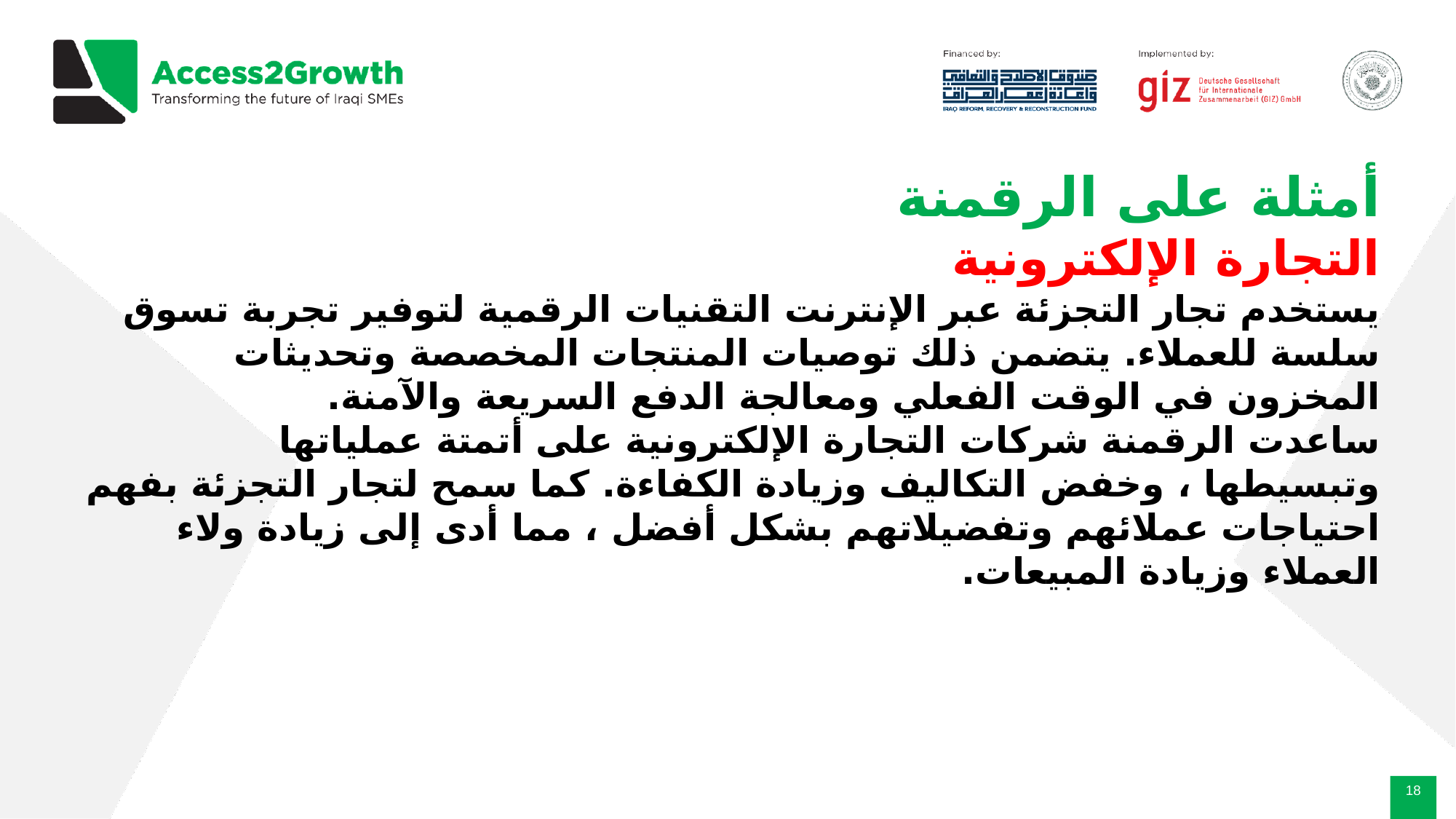

أمثلة على الرقمنة
التجارة الإلكترونية
يستخدم تجار التجزئة عبر الإنترنت التقنيات الرقمية لتوفير تجربة تسوق سلسة للعملاء. يتضمن ذلك توصيات المنتجات المخصصة وتحديثات المخزون في الوقت الفعلي ومعالجة الدفع السريعة والآمنة.
ساعدت الرقمنة شركات التجارة الإلكترونية على أتمتة عملياتها وتبسيطها ، وخفض التكاليف وزيادة الكفاءة. كما سمح لتجار التجزئة بفهم احتياجات عملائهم وتفضيلاتهم بشكل أفضل ، مما أدى إلى زيادة ولاء العملاء وزيادة المبيعات.
18